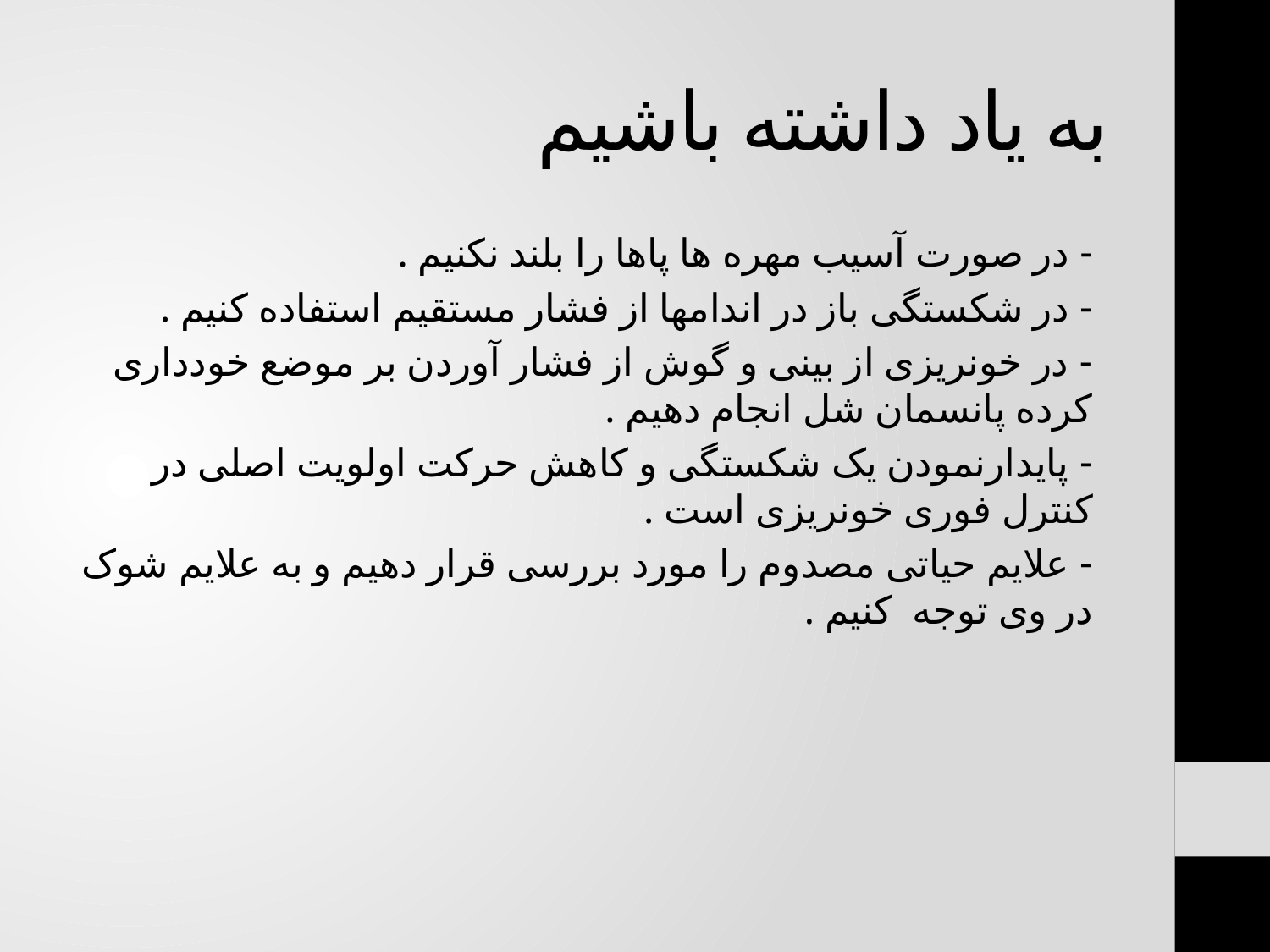

# به یاد داشته باشیم
- در صورت آسیب مهره ها پاها را بلند نکنیم .
- در شکستگی باز در اندامها از فشار مستقیم استفاده کنیم .
- در خونریزی از بینی و گوش از فشار آوردن بر موضع خودداری کرده پانسمان شل انجام دهیم .
- پایدارنمودن یک شکستگی و کاهش حرکت اولویت اصلی در کنترل فوری خونریزی است .
- علایم حیاتی مصدوم را مورد بررسی قرار دهیم و به علایم شوک در وی توجه  کنیم .